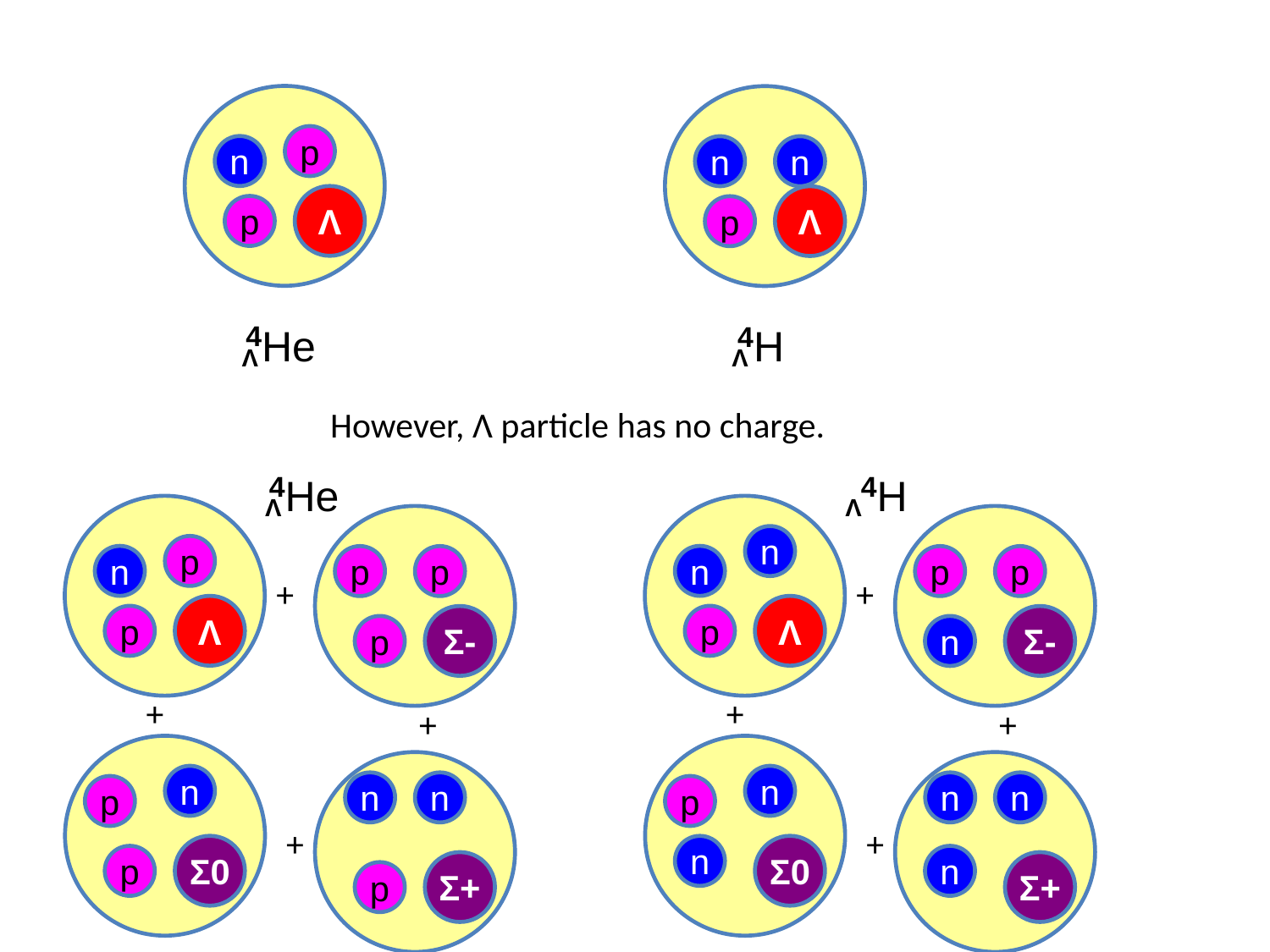

p
n
n
n
Λ
Λ
p
p
4He
4H
Λ
Λ
However, Λ particle has no charge.
4He
4H
Λ
Λ

n
p
n
n
p
p
p
p
+
+
Λ
Λ
p
p
Σ-
Σ-
p
n
+
+
+
+

n
n
n
n
n
n
p
p
+
+
Σ0
n
Σ0
p
n
Σ+
Σ+
p